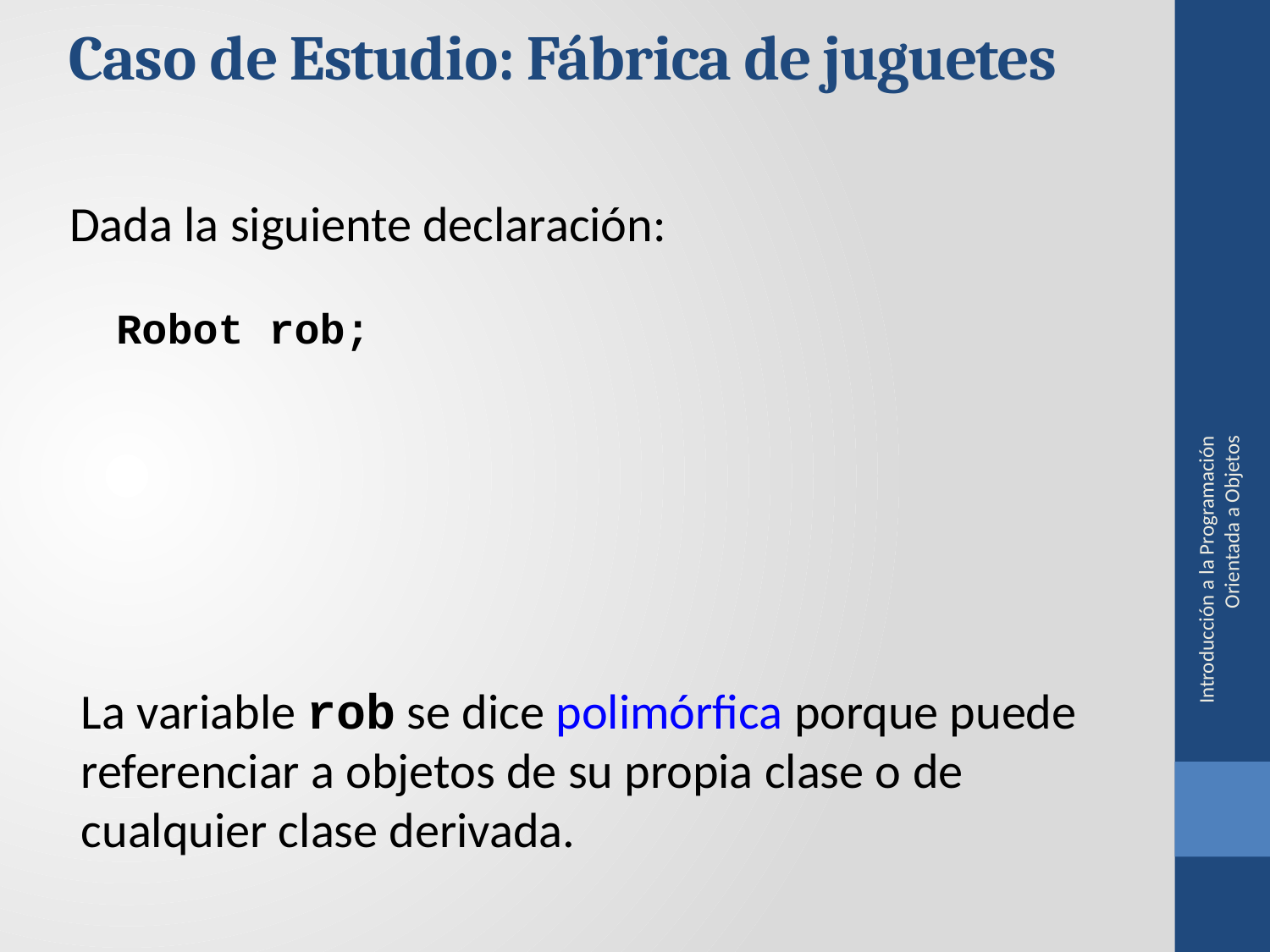

Caso de Estudio: Fábrica de juguetes
Dada la siguiente declaración:
Robot rob;
Introducción a la Programación Orientada a Objetos
La variable rob se dice polimórfica porque puede referenciar a objetos de su propia clase o de cualquier clase derivada.